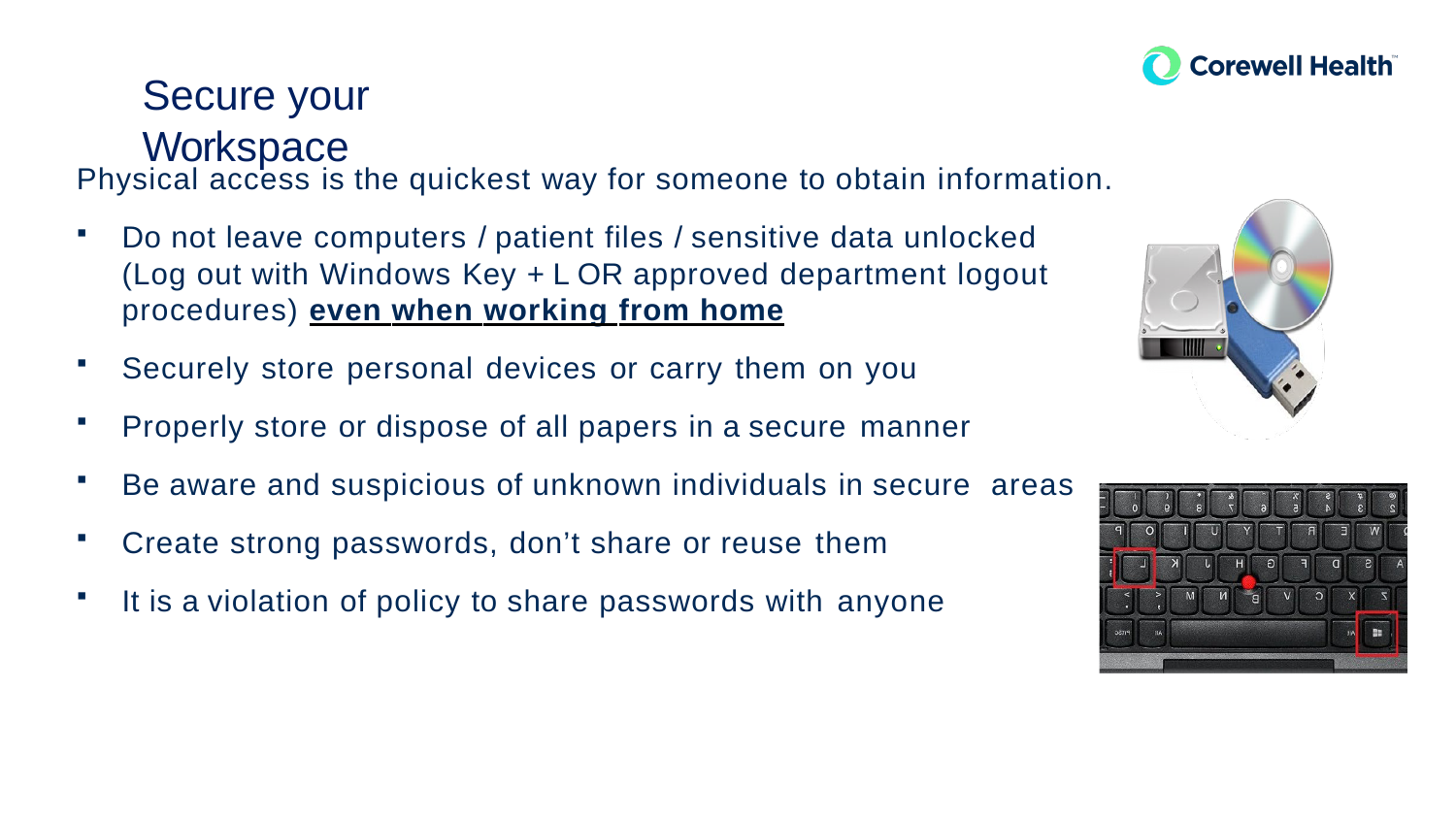

# Secure your Workspace
Physical access is the quickest way for someone to obtain information.
Do not leave computers / patient files / sensitive data unlocked
(Log out with Windows Key + L OR approved department logout
procedures) even when working from home
Securely store personal devices or carry them on you
Properly store or dispose of all papers in a secure manner
Be aware and suspicious of unknown individuals in secure  areas
Create strong passwords, don’t share or reuse them
It is a violation of policy to share passwords with anyone